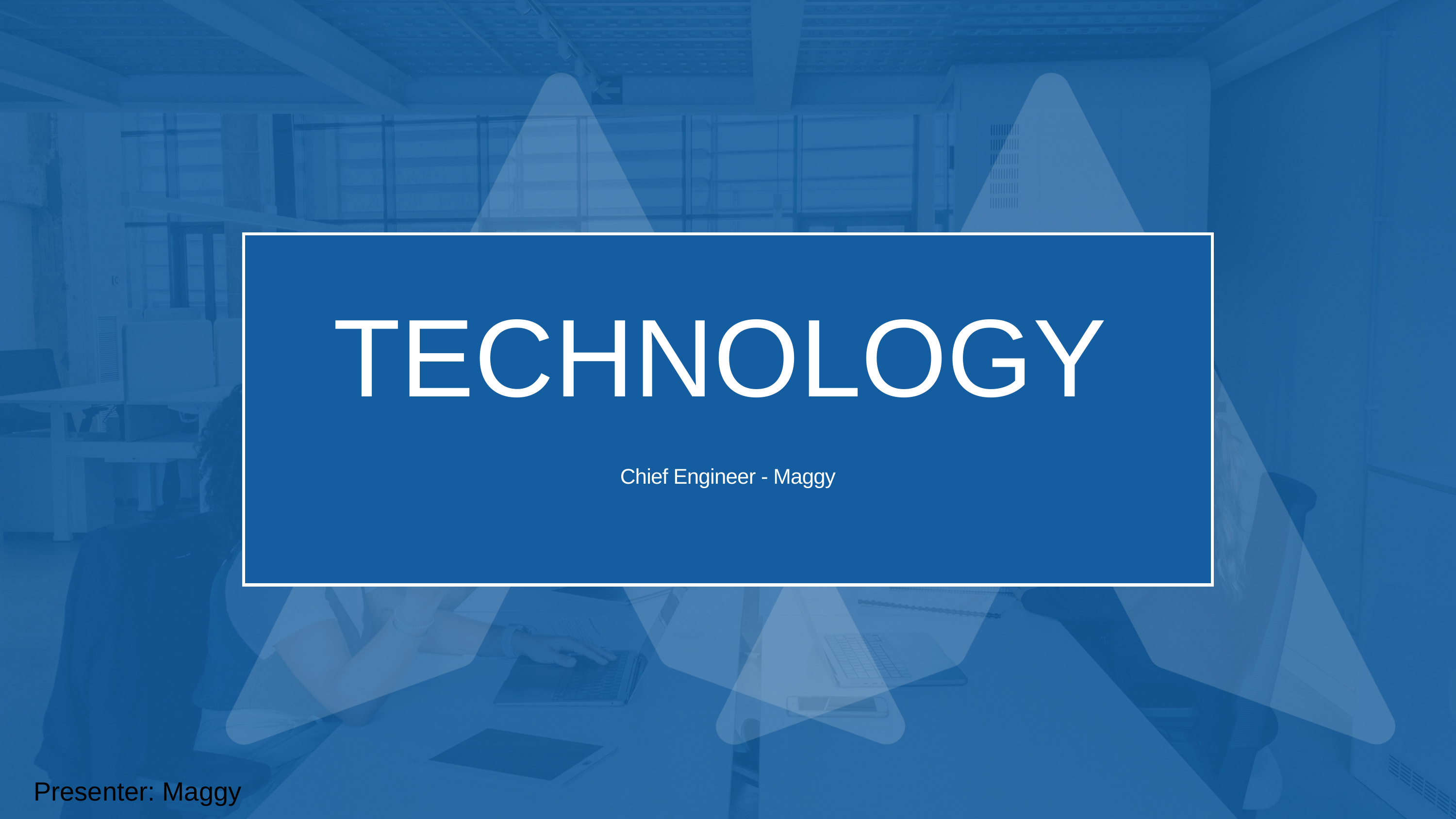

TECHNOLOGY
Chief Engineer - Maggy
Presenter: Maggy